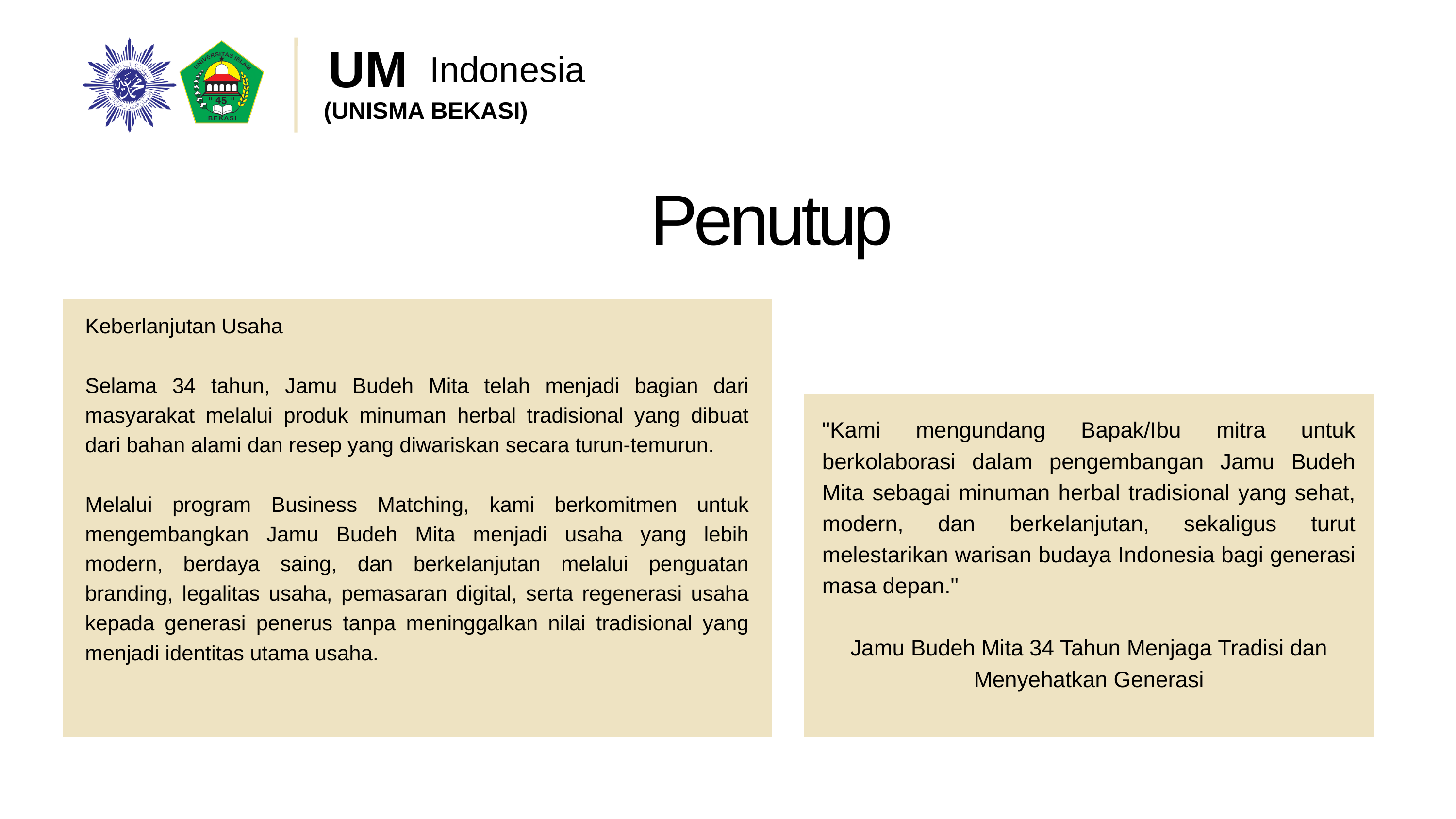

UM

Indonesia
(UNISMA BEKASI)
Penutup

Keberlanjutan Usaha

Selama 34 tahun, Jamu Budeh Mita telah menjadi bagian dari masyarakat melalui produk minuman herbal tradisional yang dibuat dari bahan alami dan resep yang diwariskan secara turun-temurun.

Melalui program Business Matching, kami berkomitmen untuk mengembangkan Jamu Budeh Mita menjadi usaha yang lebih modern, berdaya saing, dan berkelanjutan melalui penguatan branding, legalitas usaha, pemasaran digital, serta regenerasi usaha kepada generasi penerus tanpa meninggalkan nilai tradisional yang menjadi identitas utama usaha.

"Kami mengundang Bapak/Ibu mitra untuk berkolaborasi dalam pengembangan Jamu Budeh Mita sebagai minuman herbal tradisional yang sehat, modern, dan berkelanjutan, sekaligus turut melestarikan warisan budaya Indonesia bagi generasi masa depan."

Jamu Budeh Mita 34 Tahun Menjaga Tradisi dan Menyehatkan Generasi